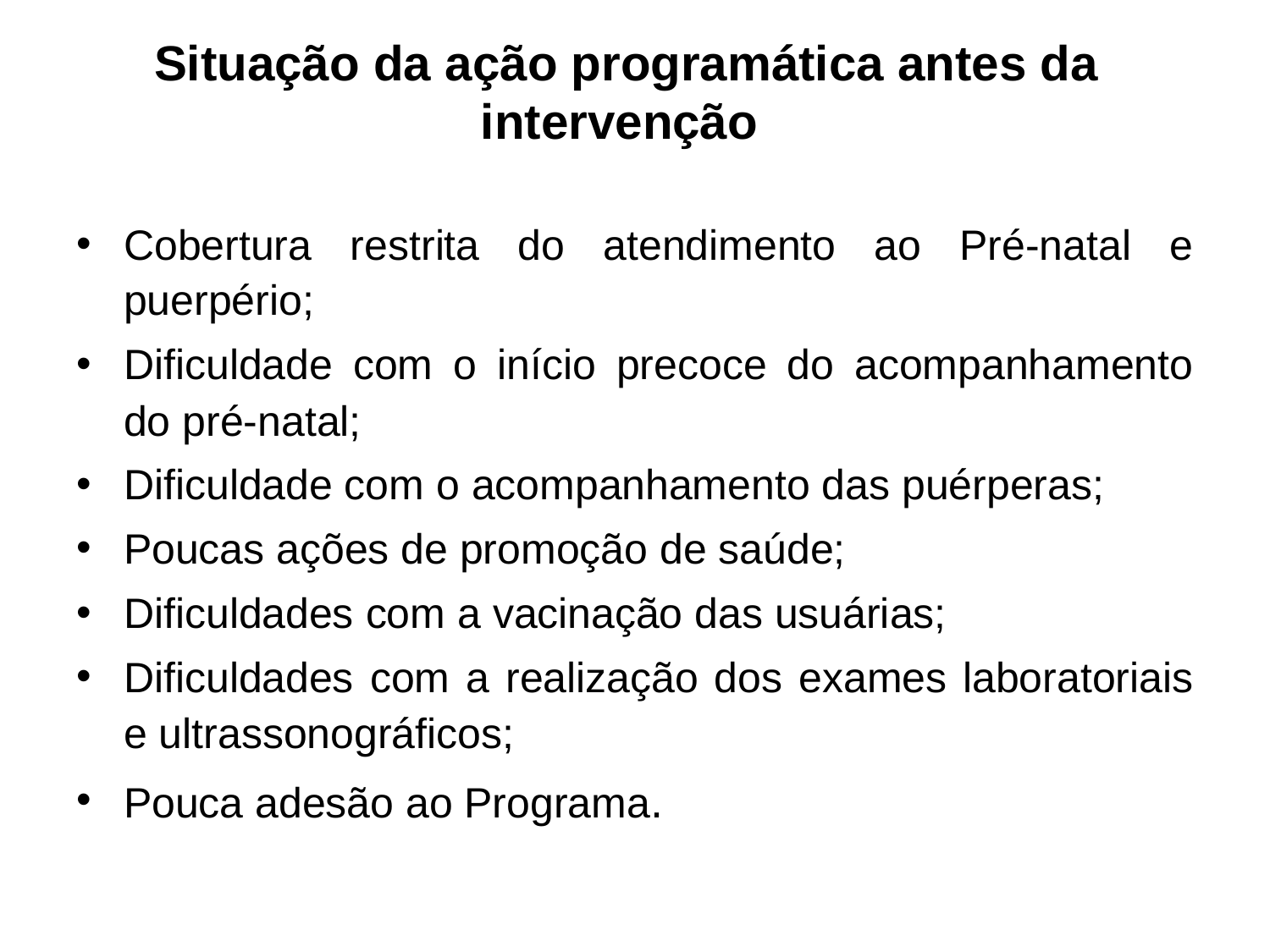

# Situação da ação programática antes da intervenção
Cobertura restrita do atendimento ao Pré-natal e puerpério;
Dificuldade com o início precoce do acompanhamento do pré-natal;
Dificuldade com o acompanhamento das puérperas;
Poucas ações de promoção de saúde;
Dificuldades com a vacinação das usuárias;
Dificuldades com a realização dos exames laboratoriais e ultrassonográficos;
Pouca adesão ao Programa.